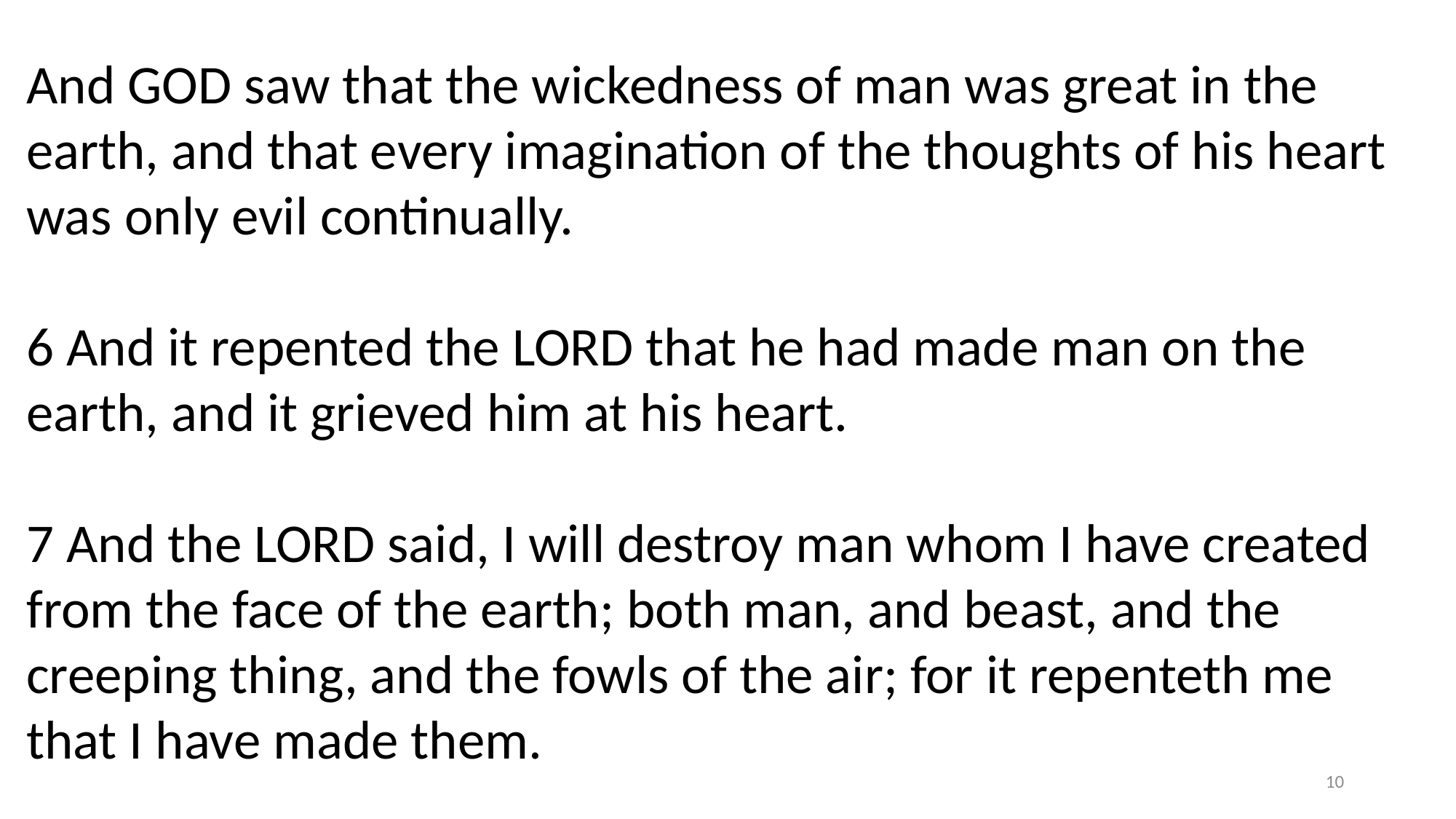

And GOD saw that the wickedness of man was great in the earth, and that every imagination of the thoughts of his heart was only evil continually.

6 And it repented the LORD that he had made man on the earth, and it grieved him at his heart.

7 And the LORD said, I will destroy man whom I have created from the face of the earth; both man, and beast, and the creeping thing, and the fowls of the air; for it repenteth me that I have made them.

 .

9 These [are] the generations of Noah: Noah was a just man [and] perfect in his generations, [and] Noah walked with God

10